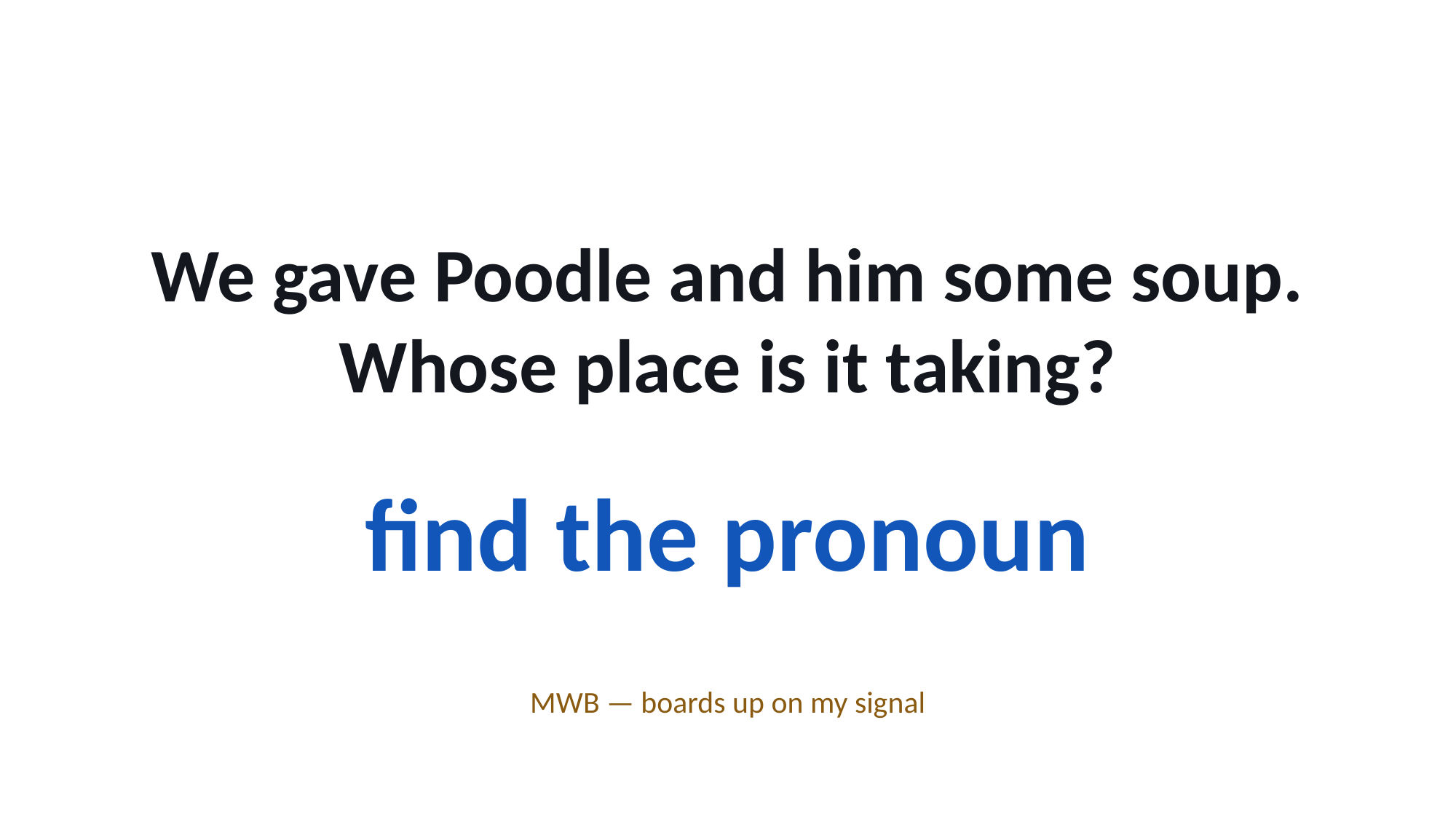

We gave Poodle and him some soup.
Whose place is it taking?
find the pronoun
MWB — boards up on my signal